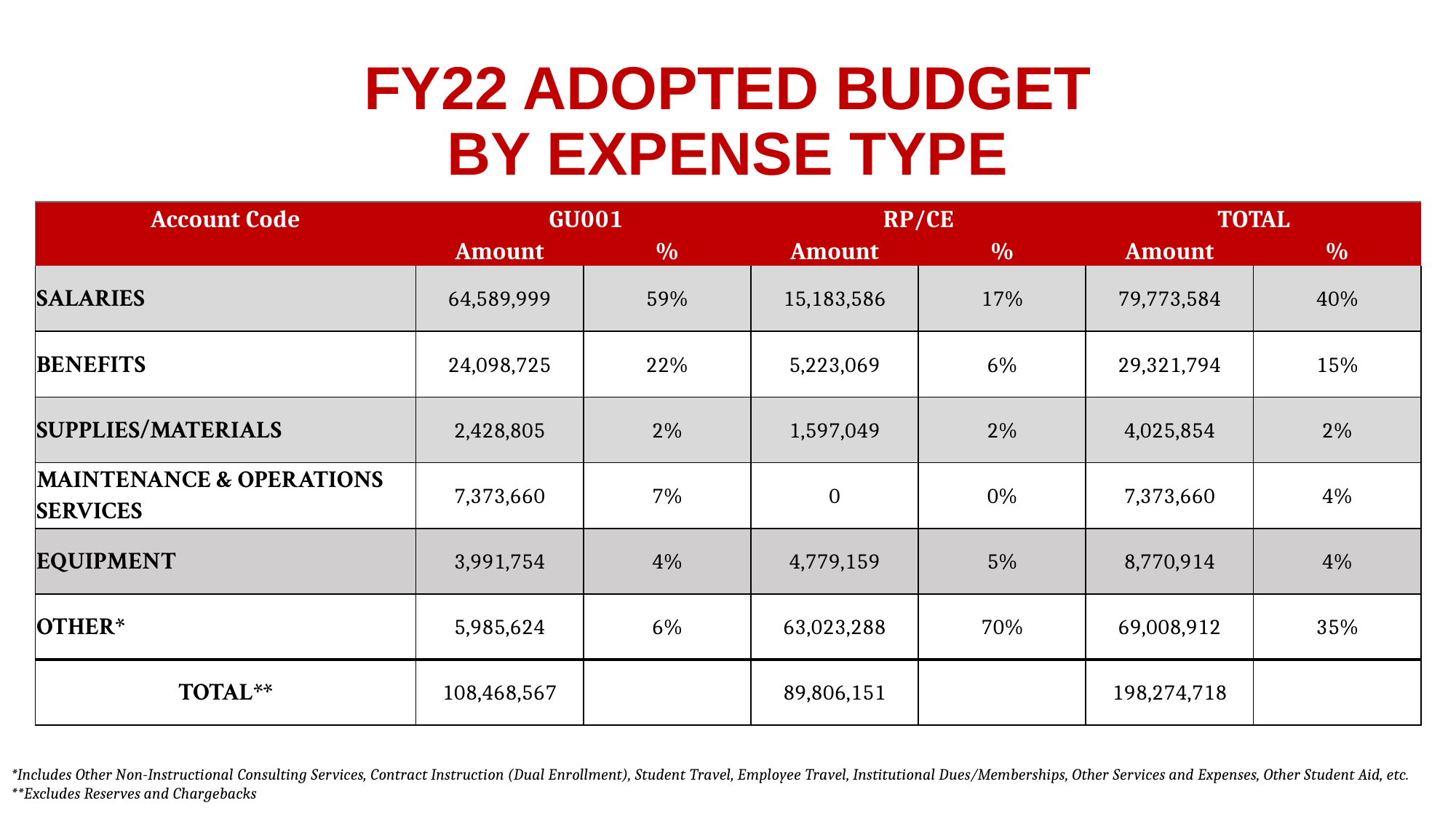

# FY22 Adopted Budget by Expense Type
| Account Code | GU001 |  | RP/CE |  | TOTAL |  |
| --- | --- | --- | --- | --- | --- | --- |
|  | Amount | % | Amount | % | Amount | % |
| SALARIES | 64,589,999 | 59% | 15,183,586 | 17% | 79,773,584 | 40% |
| BENEFITS | 24,098,725 | 22% | 5,223,069 | 6% | 29,321,794 | 15% |
| SUPPLIES/MATERIALS | 2,428,805 | 2% | 1,597,049 | 2% | 4,025,854 | 2% |
| MAINTENANCE & OPERATIONS SERVICES | 7,373,660 | 7% | 0 | 0% | 7,373,660 | 4% |
| EQUIPMENT | 3,991,754 | 4% | 4,779,159 | 5% | 8,770,914 | 4% |
| OTHER\* | 5,985,624 | 6% | 63,023,288 | 70% | 69,008,912 | 35% |
| TOTAL\*\* | 108,468,567 |  | 89,806,151 |  | 198,274,718 |  |
*Includes Other Non-Instructional Consulting Services, Contract Instruction (Dual Enrollment), Student Travel, Employee Travel, Institutional Dues/Memberships, Other Services and Expenses, Other Student Aid, etc.
**Excludes Reserves and Chargebacks